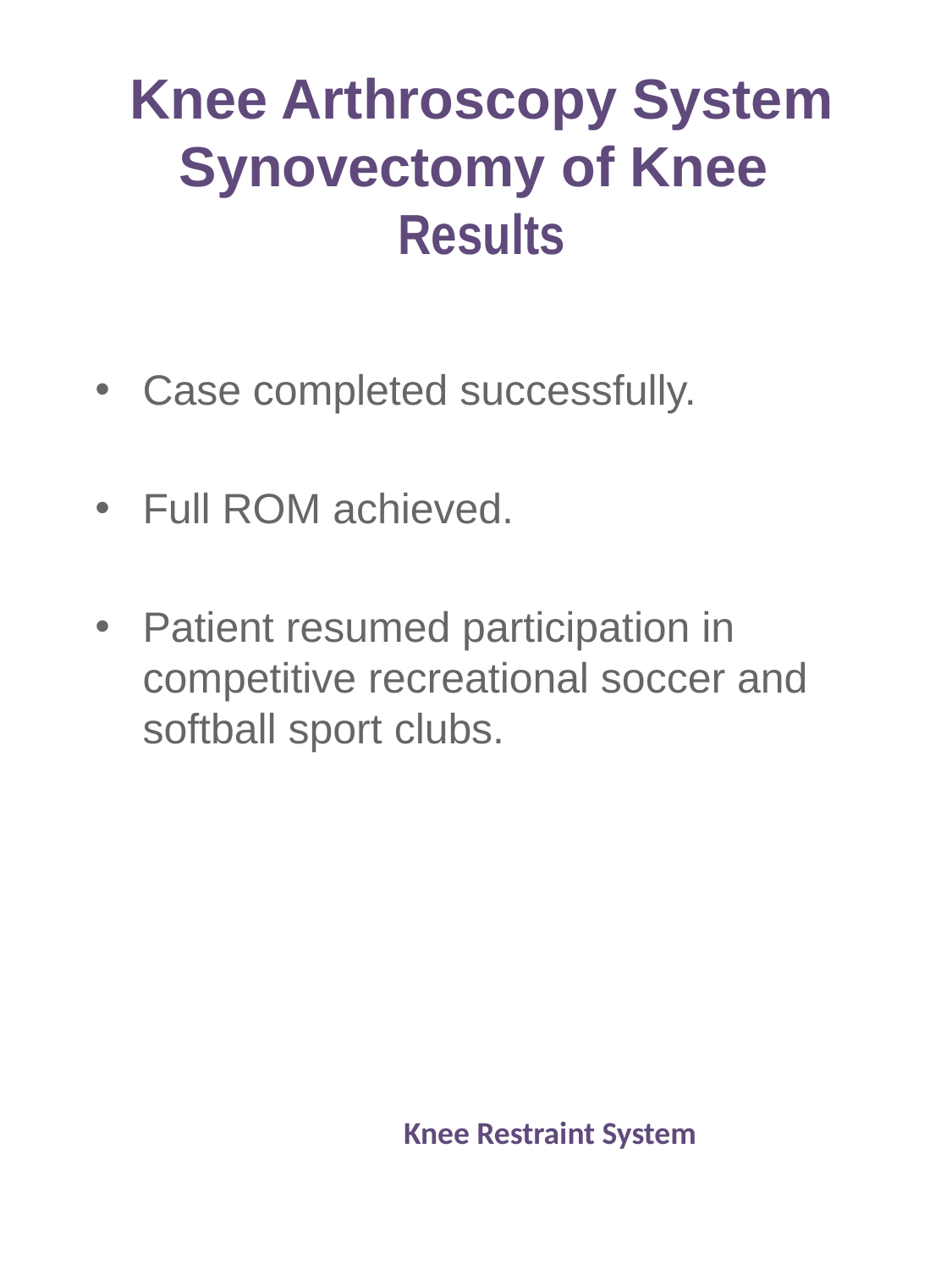

Knee Arthroscopy System
Synovectomy of Knee
Results

Case completed successfully.

Full ROM achieved.

Patient resumed participation in competitive recreational soccer and softball sport clubs.

Knee Restraint System